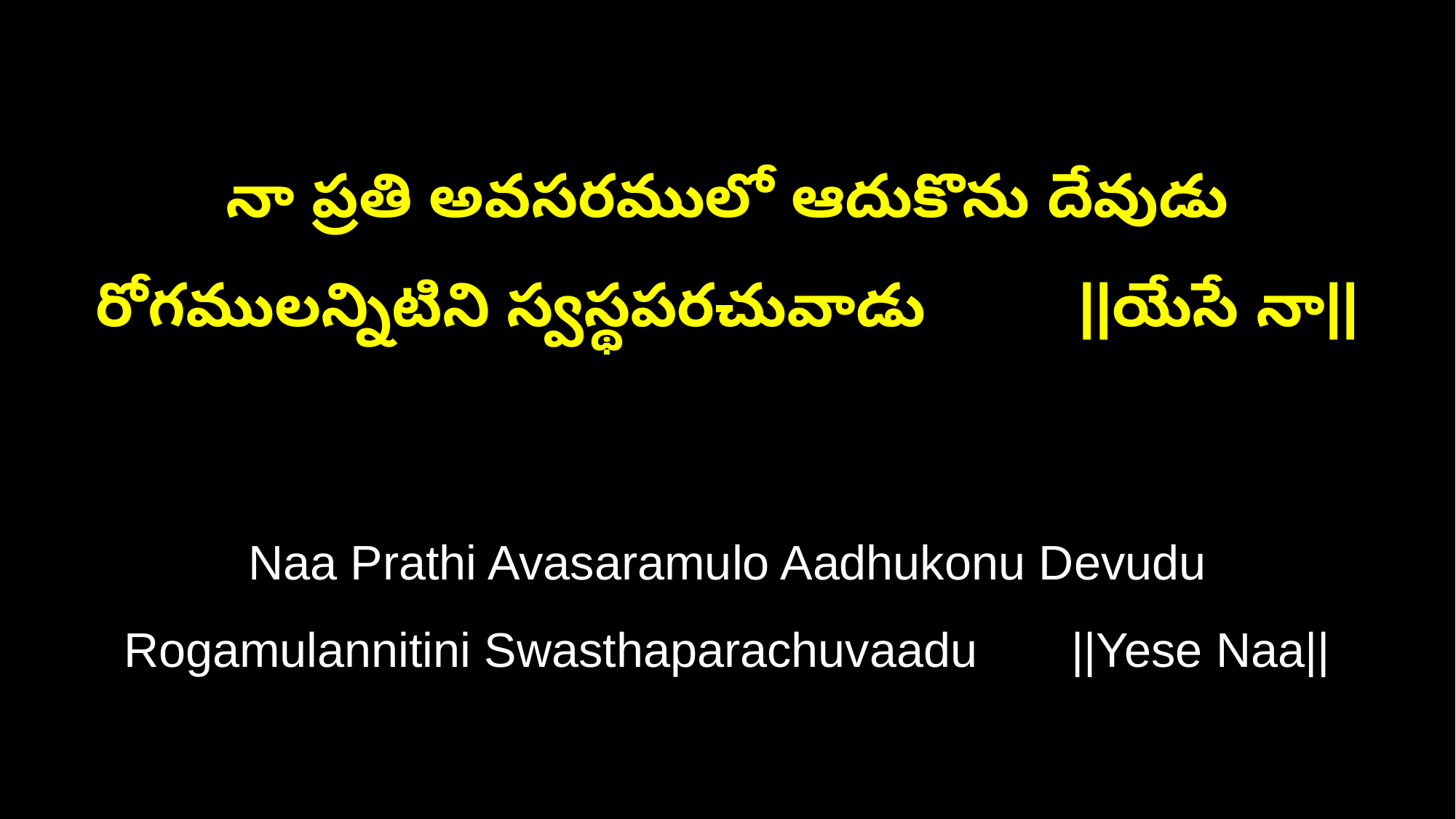

నా ప్రతి అవసరములో ఆదుకొను దేవుడు
రోగములన్నిటిని స్వస్థపరచువాడు         ||యేసే నా||
Naa Prathi Avasaramulo Aadhukonu Devudu
Rogamulannitini Swasthaparachuvaadu       ||Yese Naa||